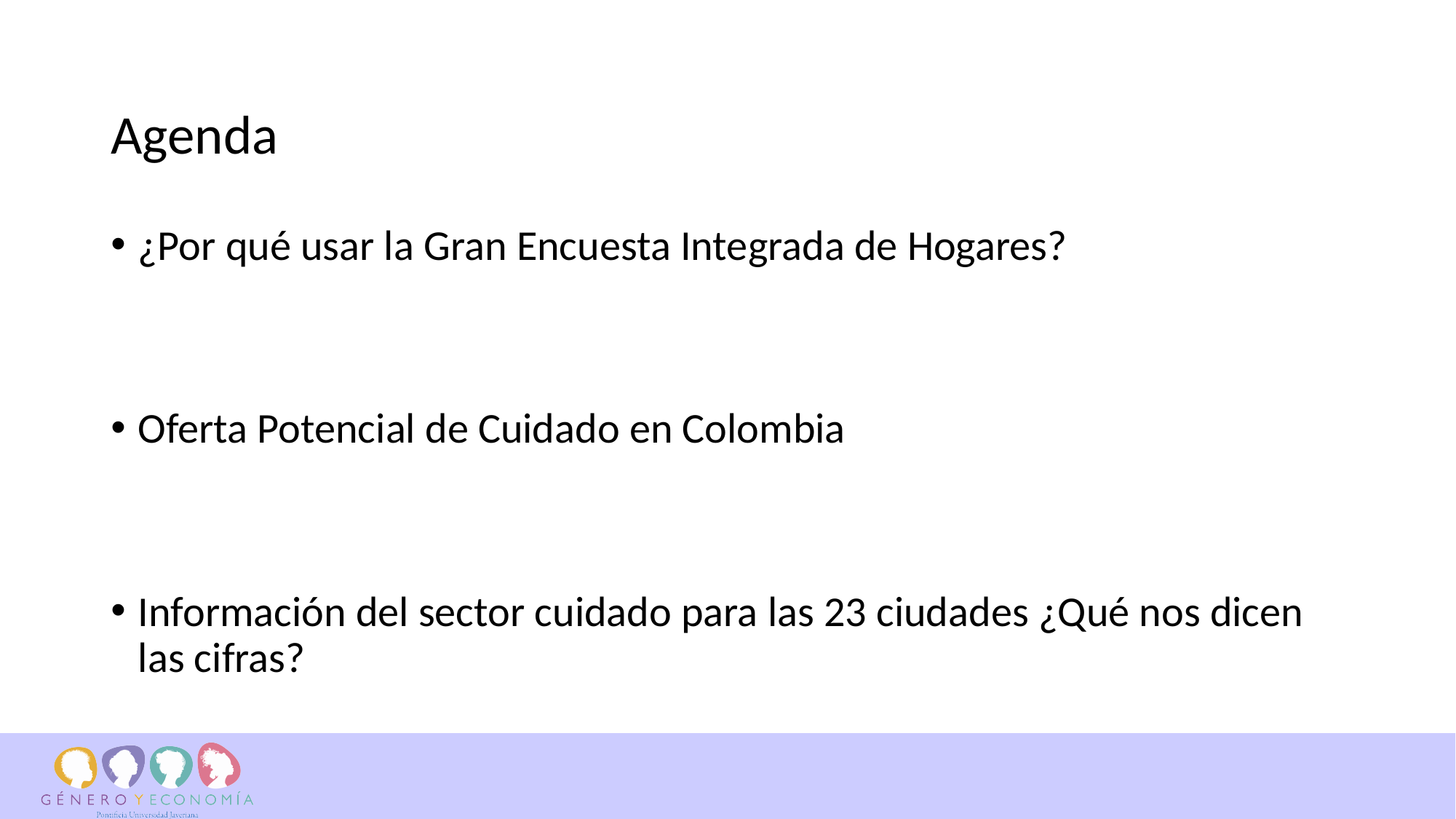

# Agenda
¿Por qué usar la Gran Encuesta Integrada de Hogares?

Oferta Potencial de Cuidado en Colombia

Información del sector cuidado para las 23 ciudades ¿Qué nos dicen las cifras?